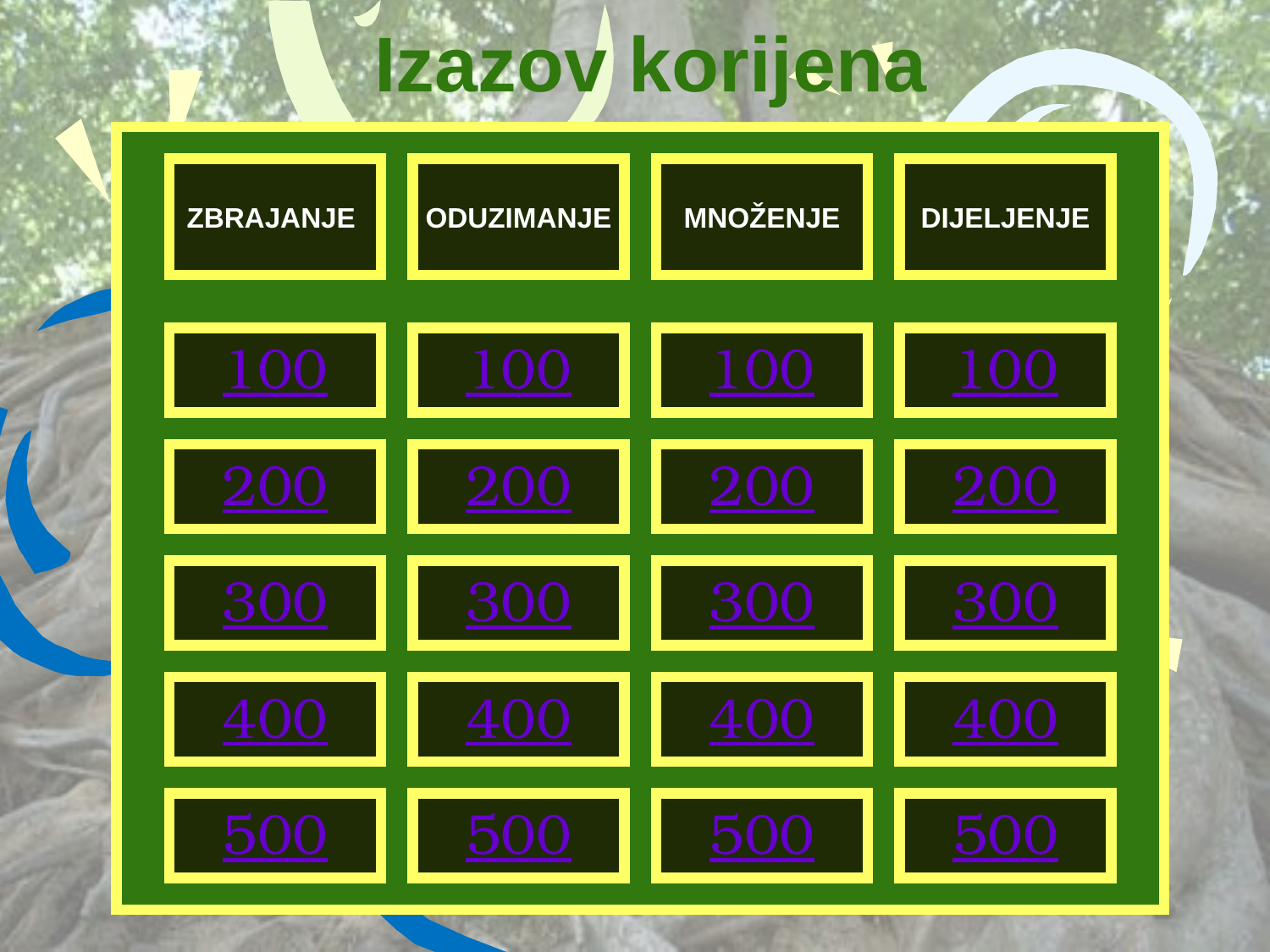

# Izazov korijena

ZBRAJANJE

ODUZIMANJE
MNOŽENJE
DIJELJENJE
100
100
100
100
200
200
200
200
300
300
300
300
400
400
400
400
500
500
500
500